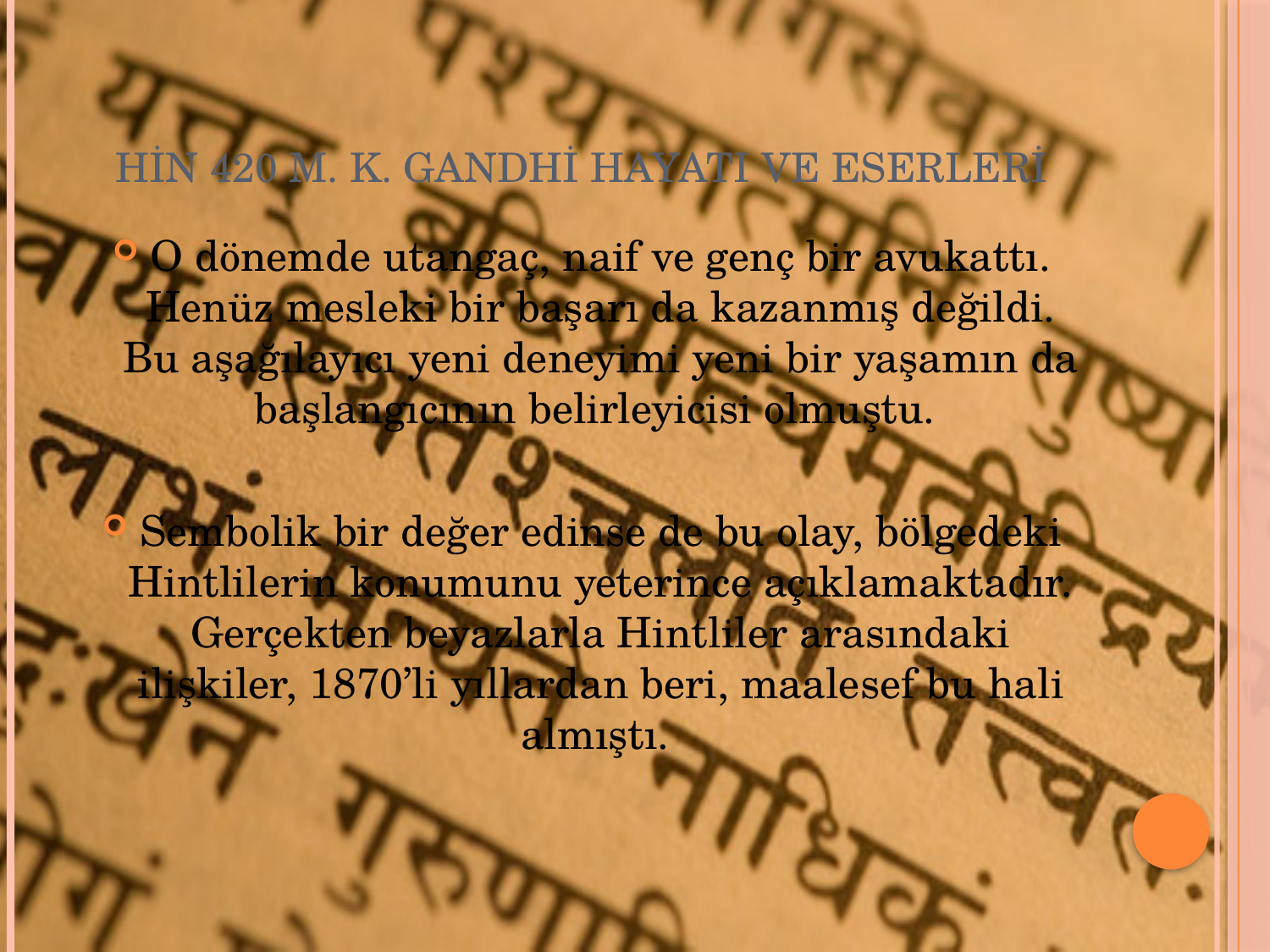

# HİN 420 M. K. GANDHİ HAYATI VE ESERLERİ
O dönemde utangaç, naif ve genç bir avukattı. Henüz mesleki bir başarı da kazanmış değildi. Bu aşağılayıcı yeni deneyimi yeni bir yaşamın da başlangıcının belirleyicisi olmuştu.

Sembolik bir değer edinse de bu olay, bölgedeki Hintlilerin konumunu yeterince açıklamaktadır. Gerçekten beyazlarla Hintliler arasındaki ilişkiler, 1870’li yıllardan beri, maalesef bu hali almıştı.